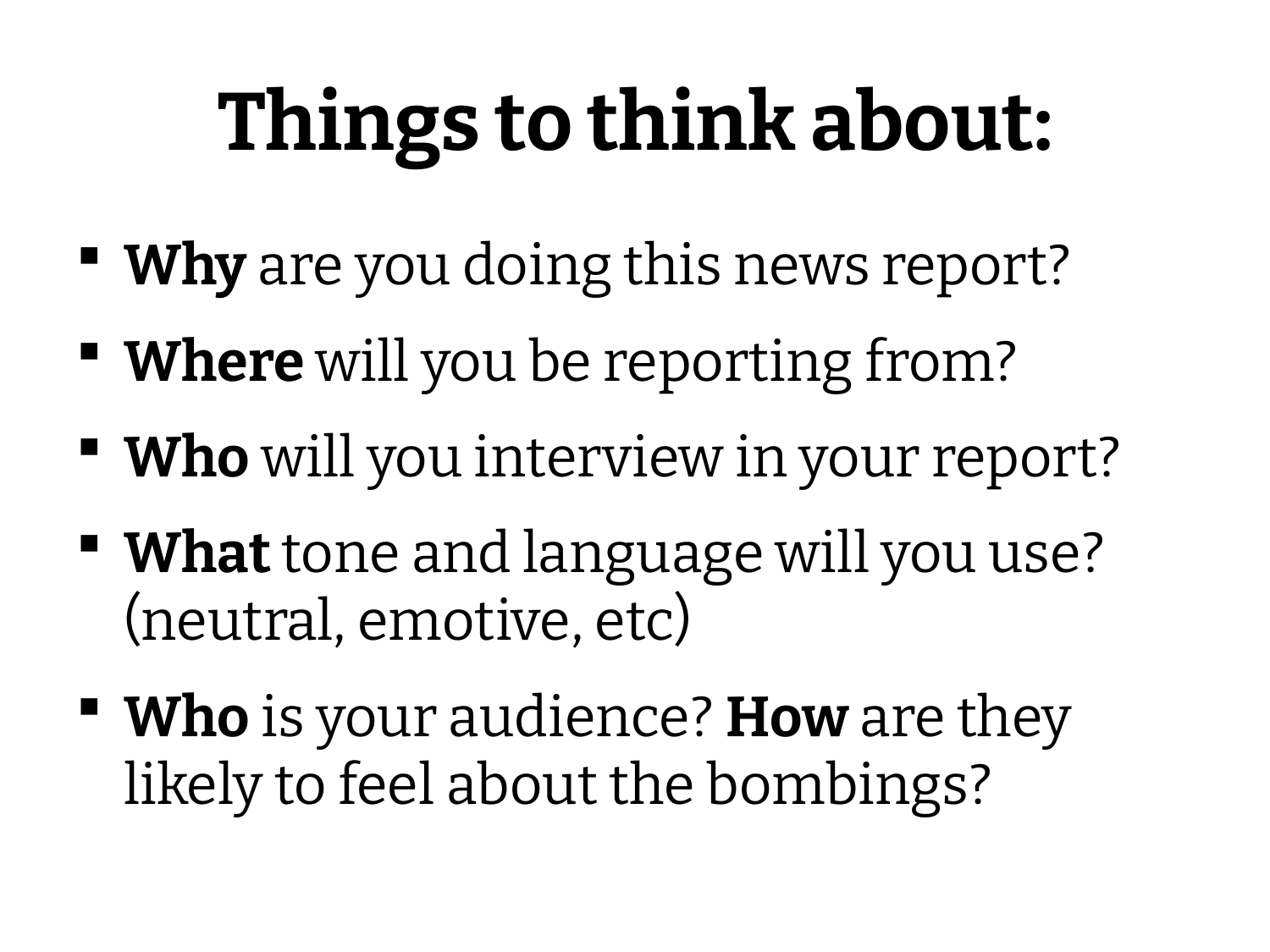

# Things to think about:
Why are you doing this news report?
Where will you be reporting from?
Who will you interview in your report?
What tone and language will you use? (neutral, emotive, etc)
Who is your audience? How are they likely to feel about the bombings?